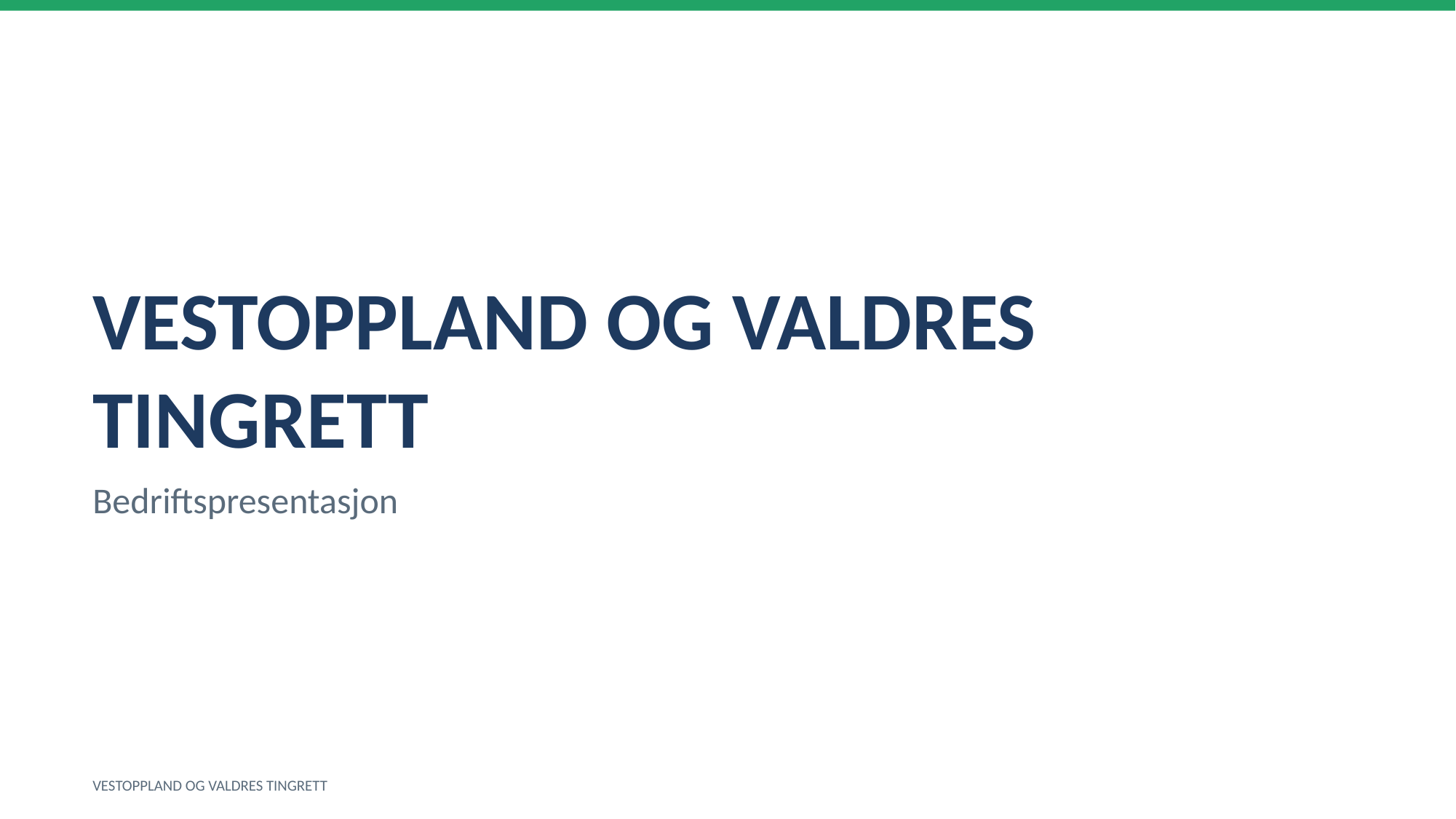

VESTOPPLAND OG VALDRES TINGRETT
Bedriftspresentasjon
VESTOPPLAND OG VALDRES TINGRETT